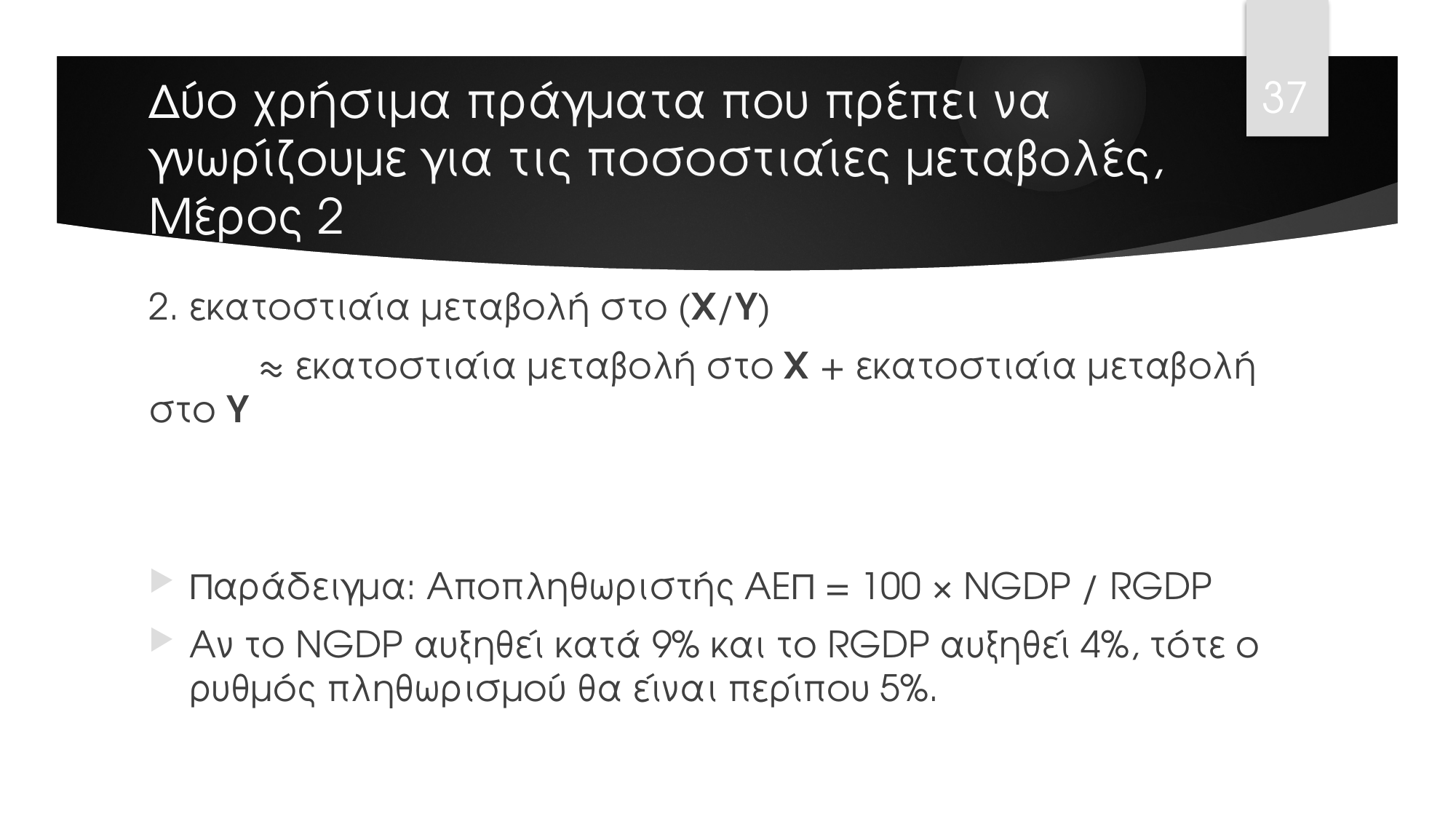

37
# Δύο χρήσιμα πράγματα που πρέπει να γνωρίζουμε για τις ποσοστιαίες μεταβολές, Mέρος 2
2. εκατοστιαία μεταβολή στο (Χ/Υ)
	≈ εκατοστιαία μεταβολή στο Χ + εκατοστιαία μεταβολή στο Υ

Παράδειγμα: Αποπληθωριστής ΑΕΠ = 100 × NGDP / RGDP
Αν το NGDP αυξηθεί κατά 9% και το RGDP αυξηθεί 4%, τότε ο ρυθμός πληθωρισμού θα είναι περίπου 5%.